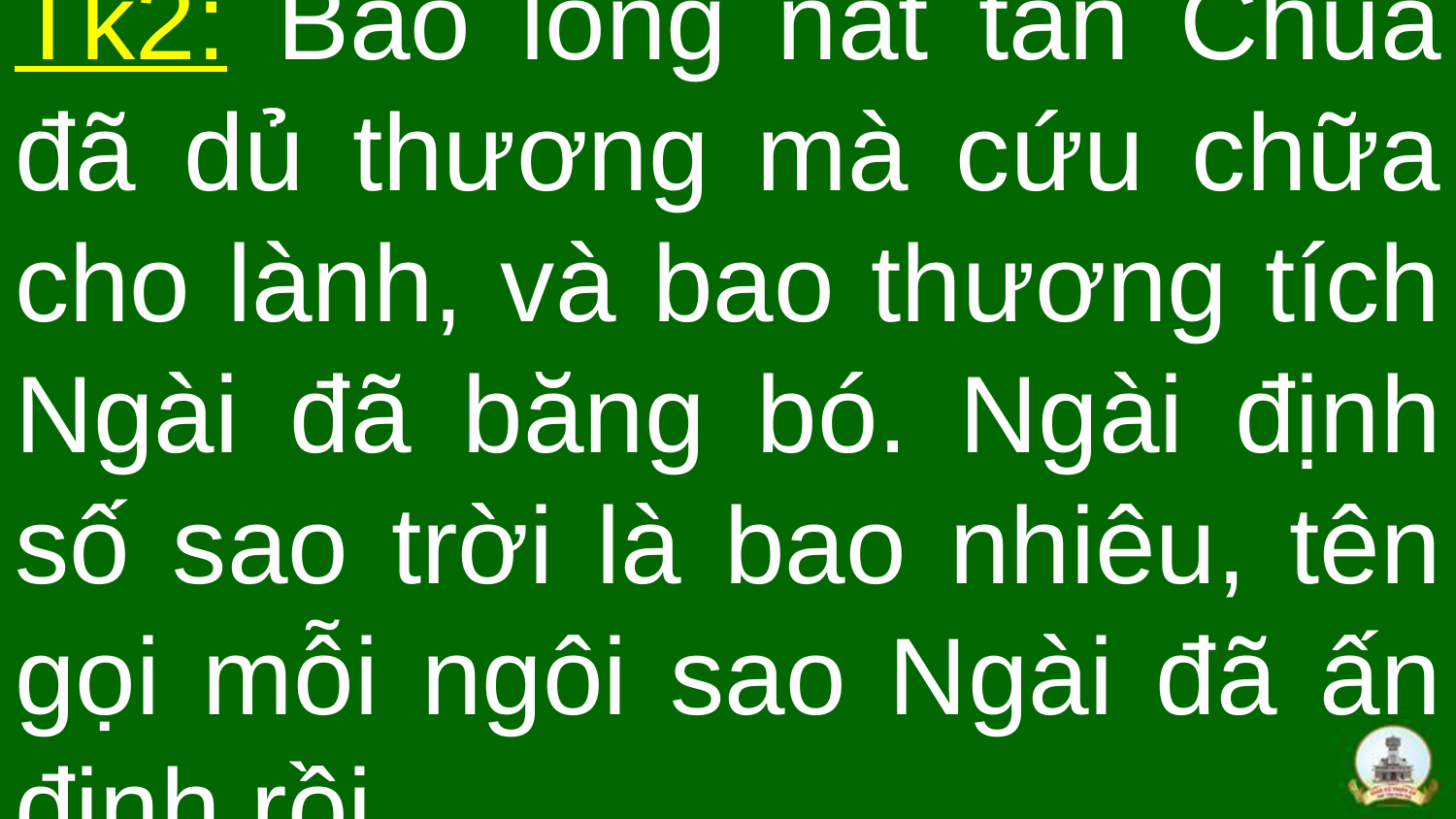

# Tk2: Bao lòng nát tan Chúa đã dủ thương mà cứu chữa cho lành, và bao thương tích Ngài đã băng bó. Ngài định số sao trời là bao nhiêu, tên gọi mỗi ngôi sao Ngài đã ấn định rồi.